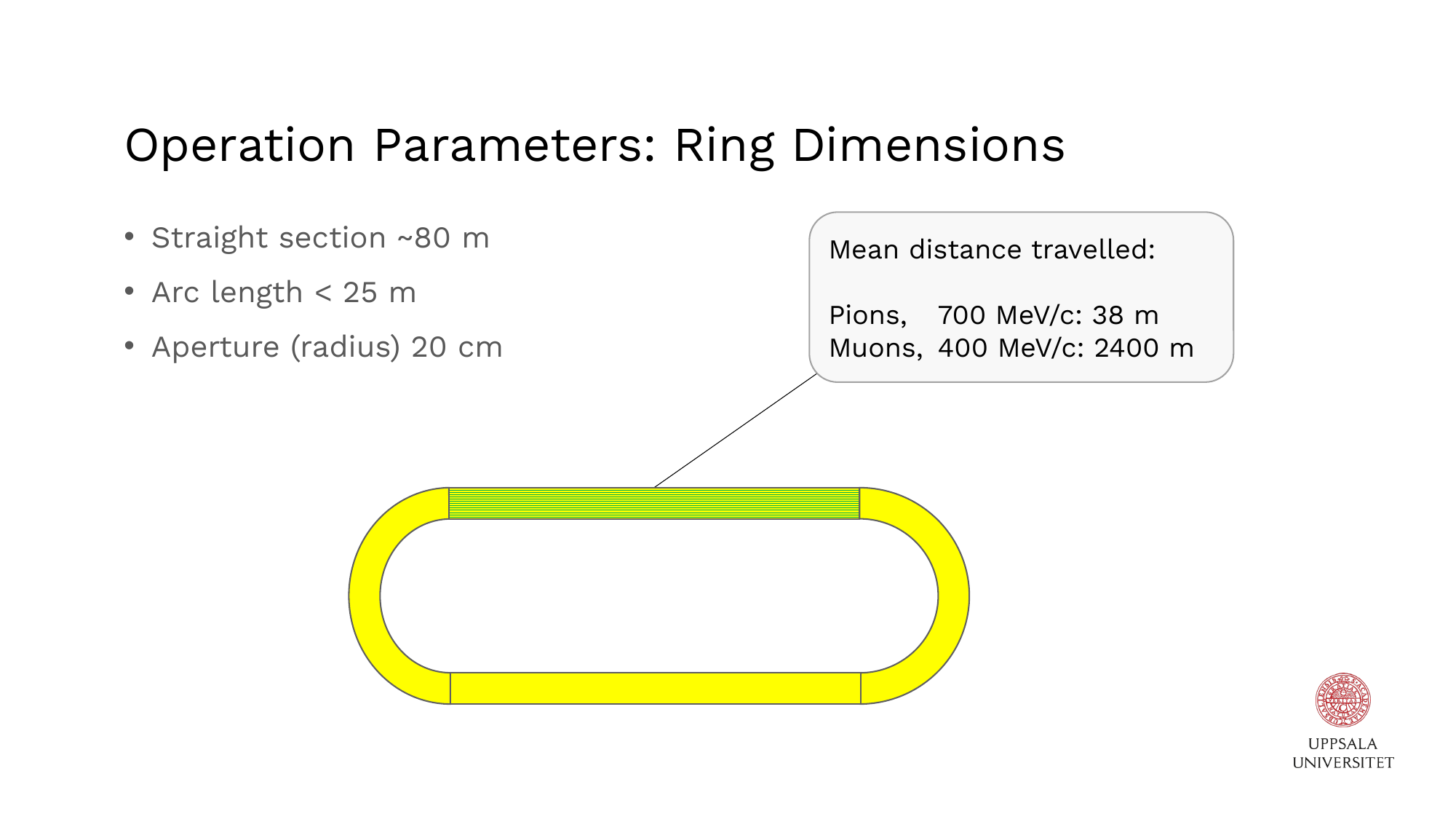

# Operation Parameters: Ring Dimensions
Straight section ~80 m
Arc length < 25 m
Aperture (radius) 20 cm

Mean distance travelled:

Pions,	700 MeV/c: 38 m
Muons,	400 MeV/c: 2400 m